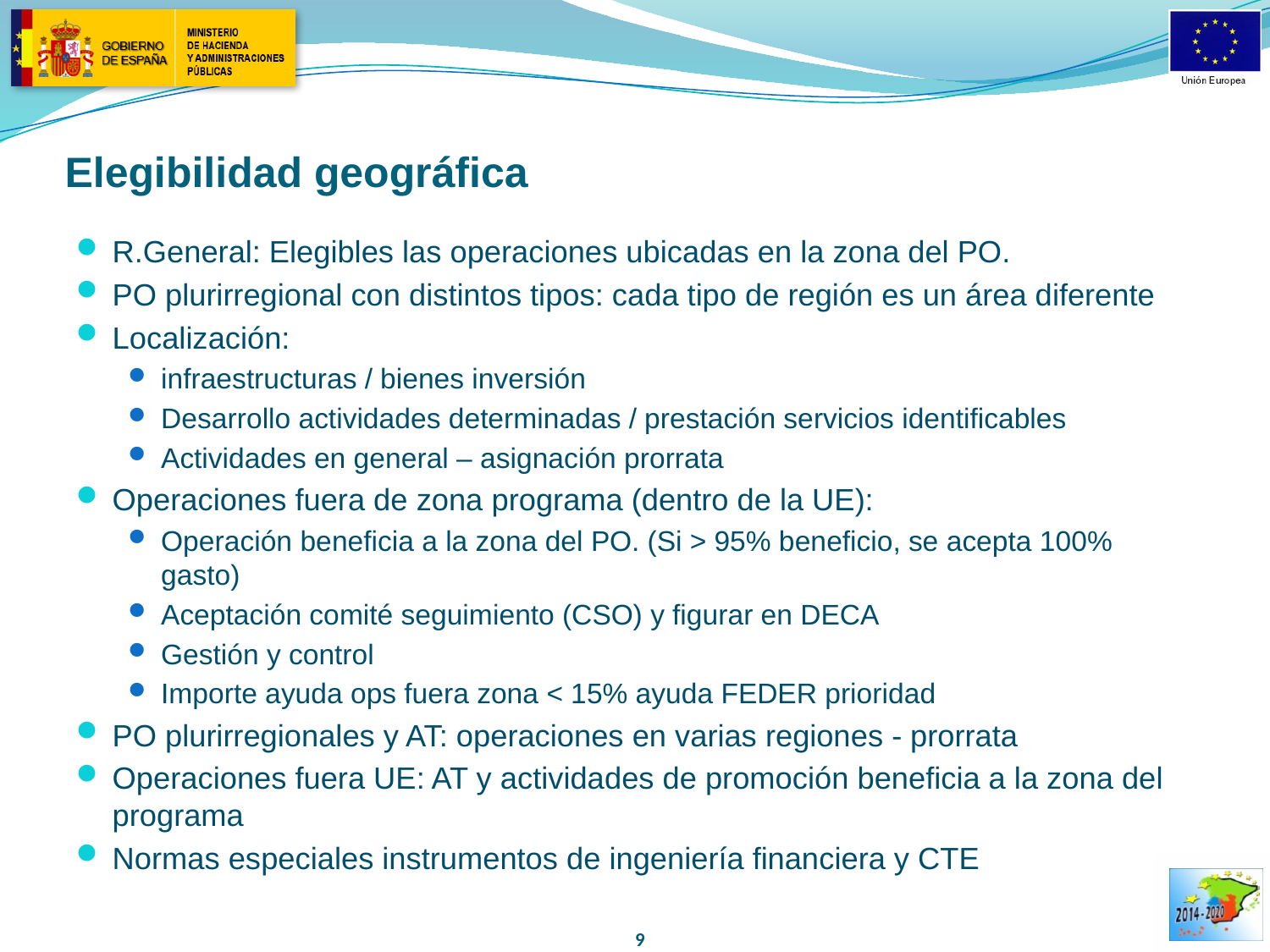

# Elegibilidad geográfica
R.General: Elegibles las operaciones ubicadas en la zona del PO.
PO plurirregional con distintos tipos: cada tipo de región es un área diferente
Localización:
infraestructuras / bienes inversión
Desarrollo actividades determinadas / prestación servicios identificables
Actividades en general – asignación prorrata
Operaciones fuera de zona programa (dentro de la UE):
Operación beneficia a la zona del PO. (Si > 95% beneficio, se acepta 100% gasto)
Aceptación comité seguimiento (CSO) y figurar en DECA
Gestión y control
Importe ayuda ops fuera zona < 15% ayuda FEDER prioridad
PO plurirregionales y AT: operaciones en varias regiones - prorrata
Operaciones fuera UE: AT y actividades de promoción beneficia a la zona del programa
Normas especiales instrumentos de ingeniería financiera y CTE

9